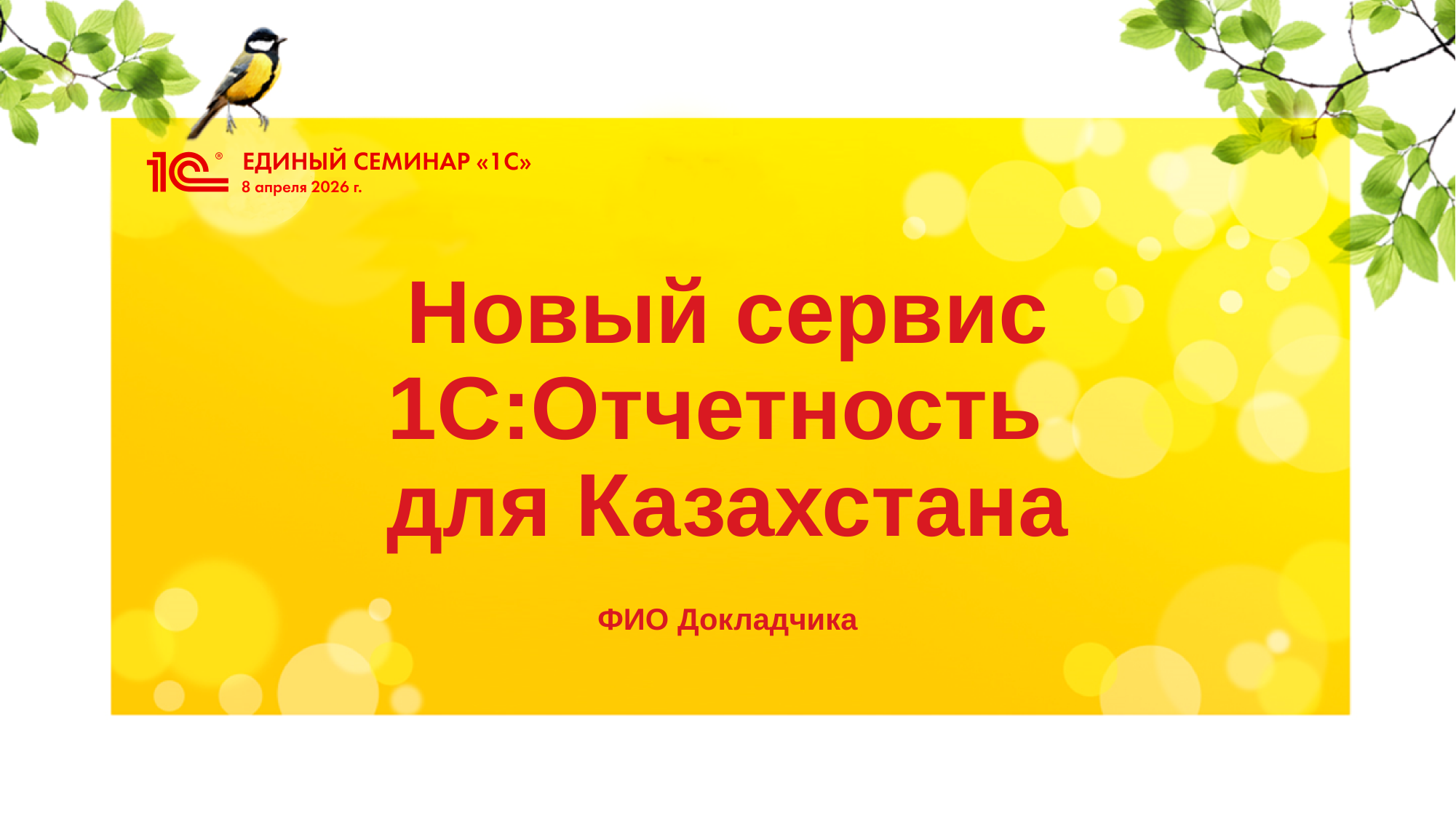

# Новый сервис 1С:Отчетность для Казахстана
ФИО Докладчика